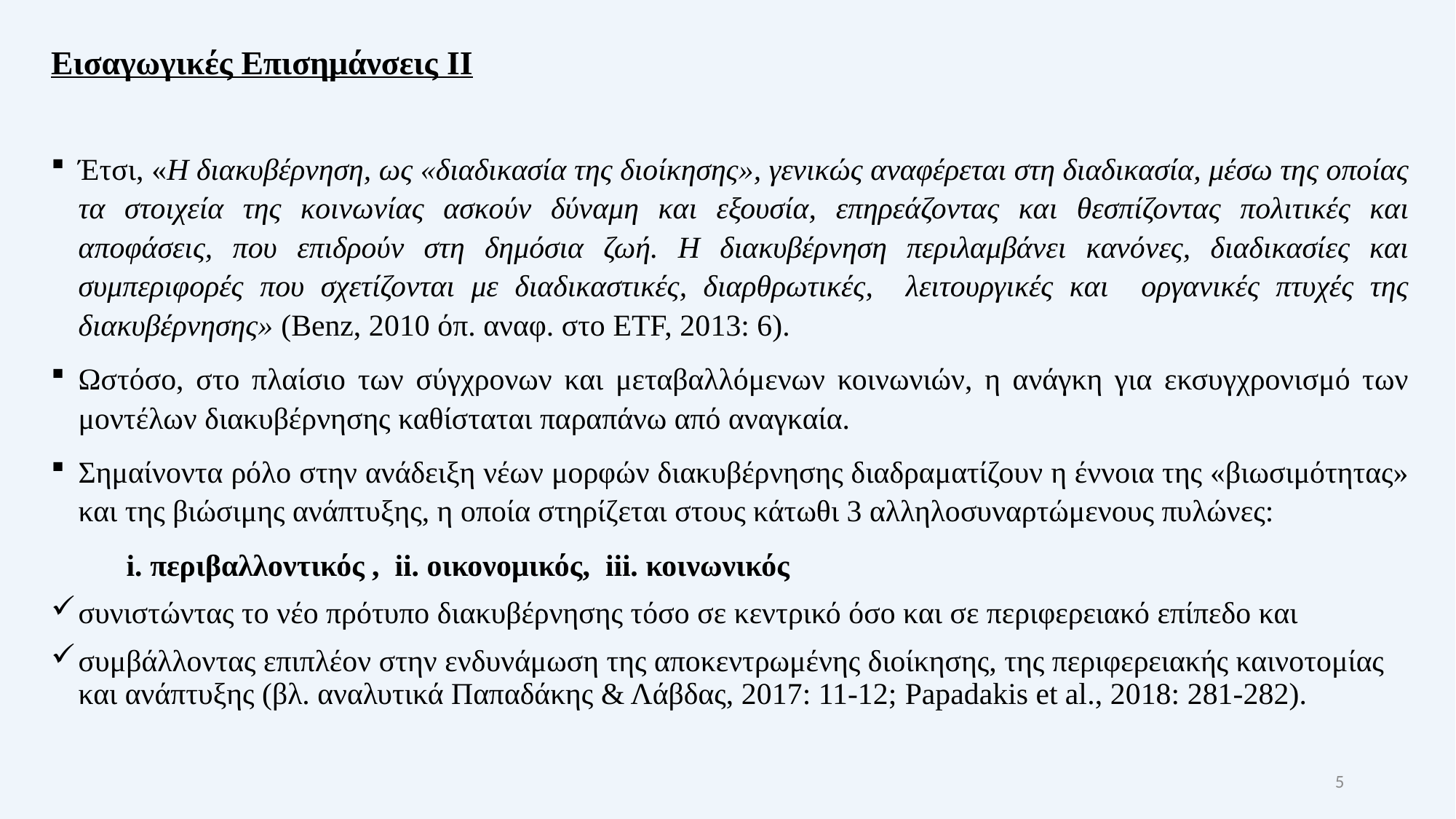

Εισαγωγικές Επισημάνσεις II

Έτσι, «Η διακυβέρνηση, ως «διαδικασία της διοίκησης», γενικώς αναφέρεται στη διαδικασία, μέσω της οποίας τα στοιχεία της κοινωνίας ασκούν δύναμη και εξουσία, επηρεάζοντας και θεσπίζοντας πολιτικές και αποφάσεις, που επιδρούν στη δημόσια ζωή. Η διακυβέρνηση περιλαμβάνει κανόνες, διαδικασίες και συμπεριφορές που σχετίζονται με διαδικαστικές, διαρθρωτικές,  λειτουργικές και  οργανικές πτυχές της διακυβέρνησης» (Benz, 2010 όπ. αναφ. στο ETF, 2013: 6).
Ωστόσο, στο πλαίσιο των σύγχρονων και μεταβαλλόμενων κοινωνιών, η ανάγκη για εκσυγχρονισμό των μοντέλων διακυβέρνησης καθίσταται παραπάνω από αναγκαία.
Σημαίνοντα ρόλο στην ανάδειξη νέων μορφών διακυβέρνησης διαδραματίζουν η έννοια της «βιωσιμότητας» και της βιώσιμης ανάπτυξης, η οποία στηρίζεται στους κάτωθι 3 αλληλοσυναρτώμενους πυλώνες:
i. περιβαλλοντικός ,  ii. οικονομικός,  iii. κοινωνικός
συνιστώντας το νέο πρότυπο διακυβέρνησης τόσο σε κεντρικό όσο και σε περιφερειακό επίπεδο και
συμβάλλοντας επιπλέον στην ενδυνάμωση της αποκεντρωμένης διοίκησης, της περιφερειακής καινοτομίας και ανάπτυξης (βλ. αναλυτικά Παπαδάκης & Λάβδας, 2017: 11-12; Papadakis et al., 2018: 281-282).
5